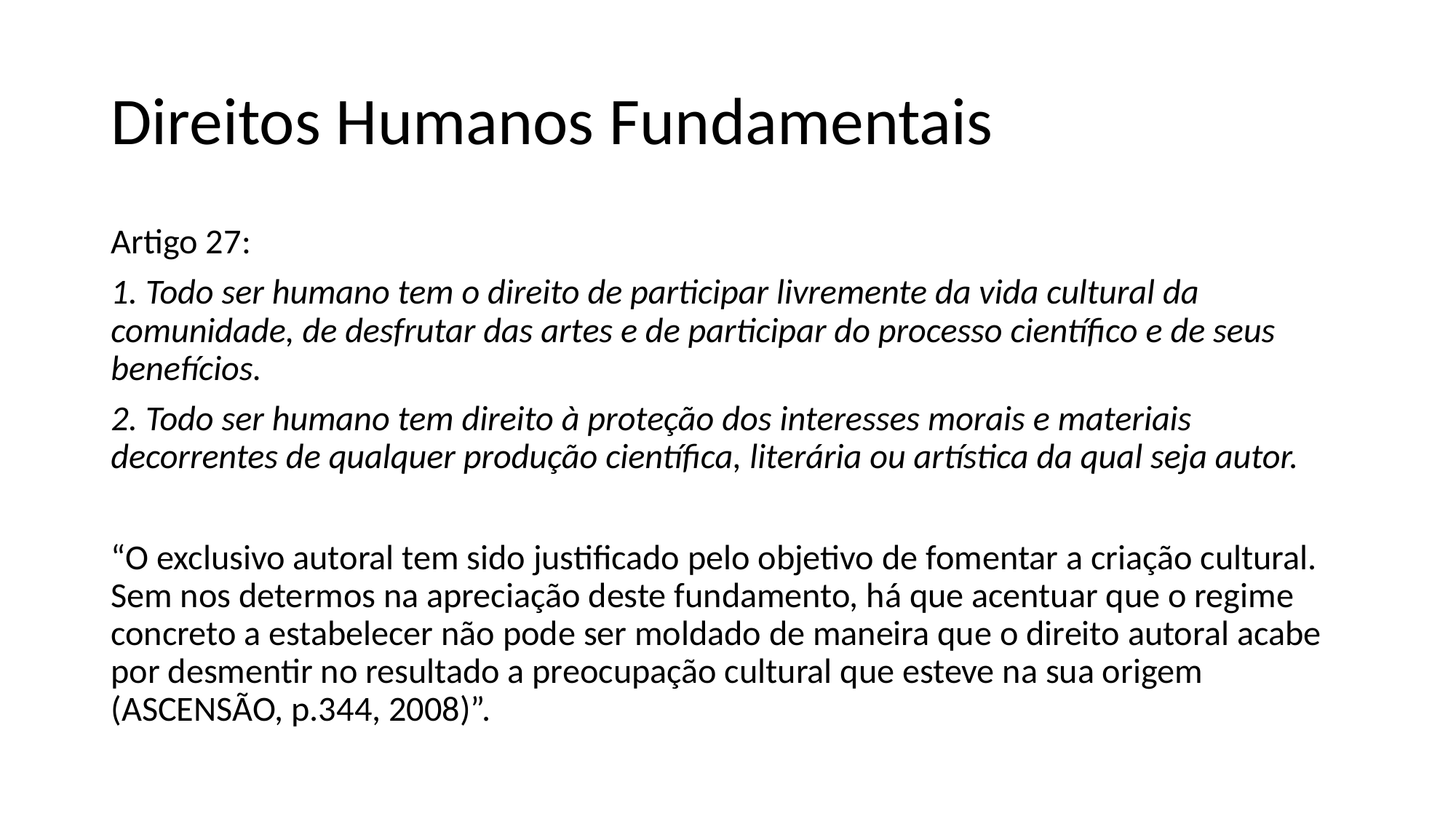

# Direitos Humanos Fundamentais
Artigo 27:
1. Todo ser humano tem o direito de participar livremente da vida cultural da comunidade, de desfrutar das artes e de participar do processo científico e de seus benefícios.
2. Todo ser humano tem direito à proteção dos interesses morais e materiais decorrentes de qualquer produção científica, literária ou artística da qual seja autor.

“O exclusivo autoral tem sido justificado pelo objetivo de fomentar a criação cultural. Sem nos determos na apreciação deste fundamento, há que acentuar que o regime concreto a estabelecer não pode ser moldado de maneira que o direito autoral acabe por desmentir no resultado a preocupação cultural que esteve na sua origem (ASCENSÃO, p.344, 2008)”.